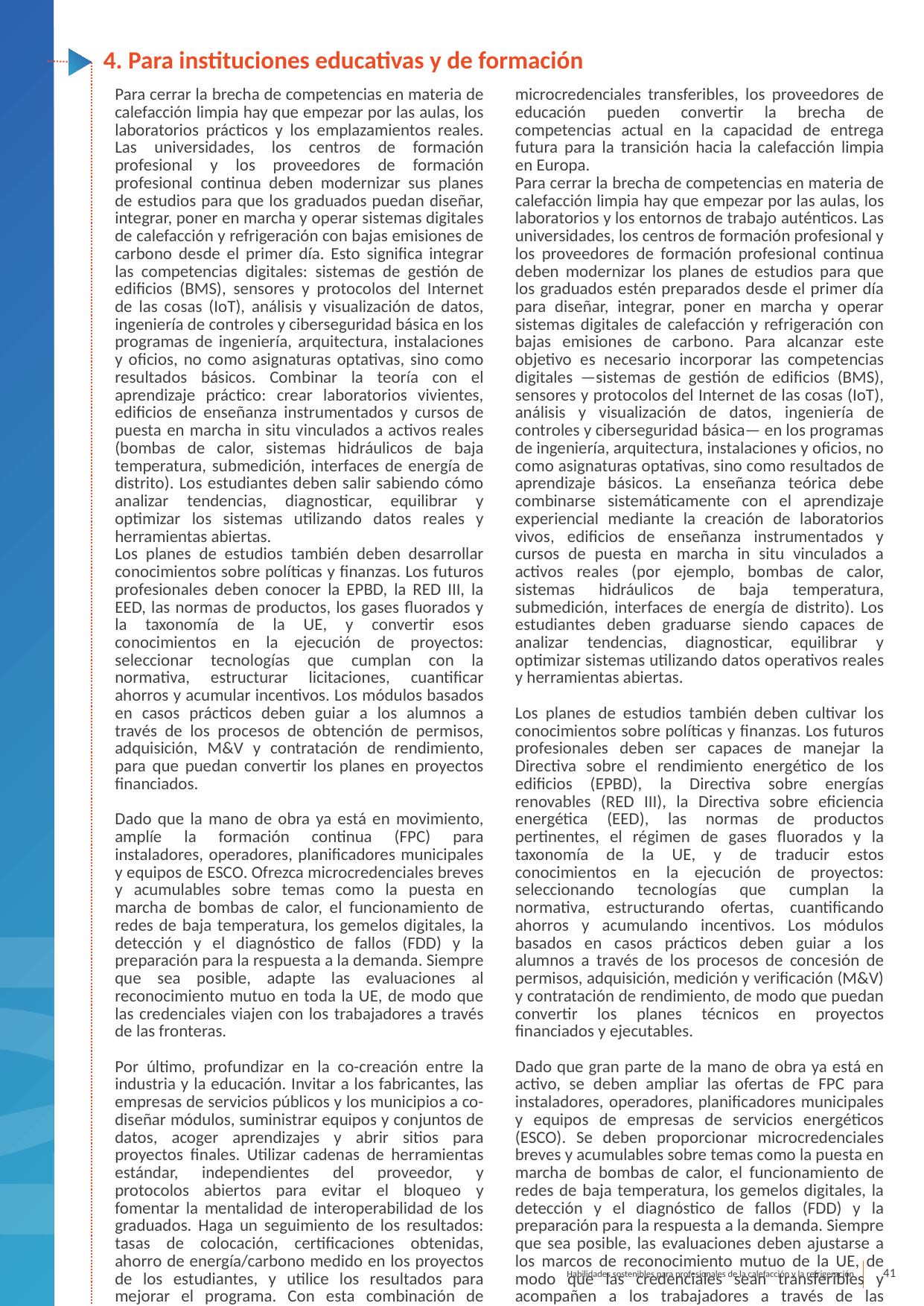

4. Para instituciones educativas y de formación

Para cerrar la brecha de competencias en materia de calefacción limpia hay que empezar por las aulas, los laboratorios prácticos y los emplazamientos reales. Las universidades, los centros de formación profesional y los proveedores de formación profesional continua deben modernizar sus planes de estudios para que los graduados puedan diseñar, integrar, poner en marcha y operar sistemas digitales de calefacción y refrigeración con bajas emisiones de carbono desde el primer día. Esto significa integrar las competencias digitales: sistemas de gestión de edificios (BMS), sensores y protocolos del Internet de las cosas (IoT), análisis y visualización de datos, ingeniería de controles y ciberseguridad básica en los programas de ingeniería, arquitectura, instalaciones y oficios, no como asignaturas optativas, sino como resultados básicos. Combinar la teoría con el aprendizaje práctico: crear laboratorios vivientes, edificios de enseñanza instrumentados y cursos de puesta en marcha in situ vinculados a activos reales (bombas de calor, sistemas hidráulicos de baja temperatura, submedición, interfaces de energía de distrito). Los estudiantes deben salir sabiendo cómo analizar tendencias, diagnosticar, equilibrar y optimizar los sistemas utilizando datos reales y herramientas abiertas.
Los planes de estudios también deben desarrollar conocimientos sobre políticas y finanzas. Los futuros profesionales deben conocer la EPBD, la RED III, la EED, las normas de productos, los gases fluorados y la taxonomía de la UE, y convertir esos conocimientos en la ejecución de proyectos: seleccionar tecnologías que cumplan con la normativa, estructurar licitaciones, cuantificar ahorros y acumular incentivos. Los módulos basados en casos prácticos deben guiar a los alumnos a través de los procesos de obtención de permisos, adquisición, M&V y contratación de rendimiento, para que puedan convertir los planes en proyectos financiados.

Dado que la mano de obra ya está en movimiento, amplíe la formación continua (FPC) para instaladores, operadores, planificadores municipales y equipos de ESCO. Ofrezca microcredenciales breves y acumulables sobre temas como la puesta en marcha de bombas de calor, el funcionamiento de redes de baja temperatura, los gemelos digitales, la detección y el diagnóstico de fallos (FDD) y la preparación para la respuesta a la demanda. Siempre que sea posible, adapte las evaluaciones al reconocimiento mutuo en toda la UE, de modo que las credenciales viajen con los trabajadores a través de las fronteras.

Por último, profundizar en la co-creación entre la industria y la educación. Invitar a los fabricantes, las empresas de servicios públicos y los municipios a co-diseñar módulos, suministrar equipos y conjuntos de datos, acoger aprendizajes y abrir sitios para proyectos finales. Utilizar cadenas de herramientas estándar, independientes del proveedor, y protocolos abiertos para evitar el bloqueo y fomentar la mentalidad de interoperabilidad de los graduados. Haga un seguimiento de los resultados: tasas de colocación, certificaciones obtenidas, ahorro de energía/carbono medido en los proyectos de los estudiantes, y utilice los resultados para mejorar el programa. Con esta combinación de competencias digitales básicas, práctica con activos reales, dominio de las políticas y las finanzas, y microcredenciales transferibles, los proveedores de educación pueden convertir la brecha de competencias actual en la capacidad de entrega futura para la transición hacia la calefacción limpia en Europa.
Para cerrar la brecha de competencias en materia de calefacción limpia hay que empezar por las aulas, los laboratorios y los entornos de trabajo auténticos. Las universidades, los centros de formación profesional y los proveedores de formación profesional continua deben modernizar los planes de estudios para que los graduados estén preparados desde el primer día para diseñar, integrar, poner en marcha y operar sistemas digitales de calefacción y refrigeración con bajas emisiones de carbono. Para alcanzar este objetivo es necesario incorporar las competencias digitales —sistemas de gestión de edificios (BMS), sensores y protocolos del Internet de las cosas (IoT), análisis y visualización de datos, ingeniería de controles y ciberseguridad básica— en los programas de ingeniería, arquitectura, instalaciones y oficios, no como asignaturas optativas, sino como resultados de aprendizaje básicos. La enseñanza teórica debe combinarse sistemáticamente con el aprendizaje experiencial mediante la creación de laboratorios vivos, edificios de enseñanza instrumentados y cursos de puesta en marcha in situ vinculados a activos reales (por ejemplo, bombas de calor, sistemas hidráulicos de baja temperatura, submedición, interfaces de energía de distrito). Los estudiantes deben graduarse siendo capaces de analizar tendencias, diagnosticar, equilibrar y optimizar sistemas utilizando datos operativos reales y herramientas abiertas.

Los planes de estudios también deben cultivar los conocimientos sobre políticas y finanzas. Los futuros profesionales deben ser capaces de manejar la Directiva sobre el rendimiento energético de los edificios (EPBD), la Directiva sobre energías renovables (RED III), la Directiva sobre eficiencia energética (EED), las normas de productos pertinentes, el régimen de gases fluorados y la taxonomía de la UE, y de traducir estos conocimientos en la ejecución de proyectos: seleccionando tecnologías que cumplan la normativa, estructurando ofertas, cuantificando ahorros y acumulando incentivos. Los módulos basados en casos prácticos deben guiar a los alumnos a través de los procesos de concesión de permisos, adquisición, medición y verificación (M&V) y contratación de rendimiento, de modo que puedan convertir los planes técnicos en proyectos financiados y ejecutables.

Dado que gran parte de la mano de obra ya está en activo, se deben ampliar las ofertas de FPC para instaladores, operadores, planificadores municipales y equipos de empresas de servicios energéticos (ESCO). Se deben proporcionar microcredenciales breves y acumulables sobre temas como la puesta en marcha de bombas de calor, el funcionamiento de redes de baja temperatura, los gemelos digitales, la detección y el diagnóstico de fallos (FDD) y la preparación para la respuesta a la demanda. Siempre que sea posible, las evaluaciones deben ajustarse a los marcos de reconocimiento mutuo de la UE, de modo que las credenciales sean transferibles y acompañen a los trabajadores a través de las fronteras.